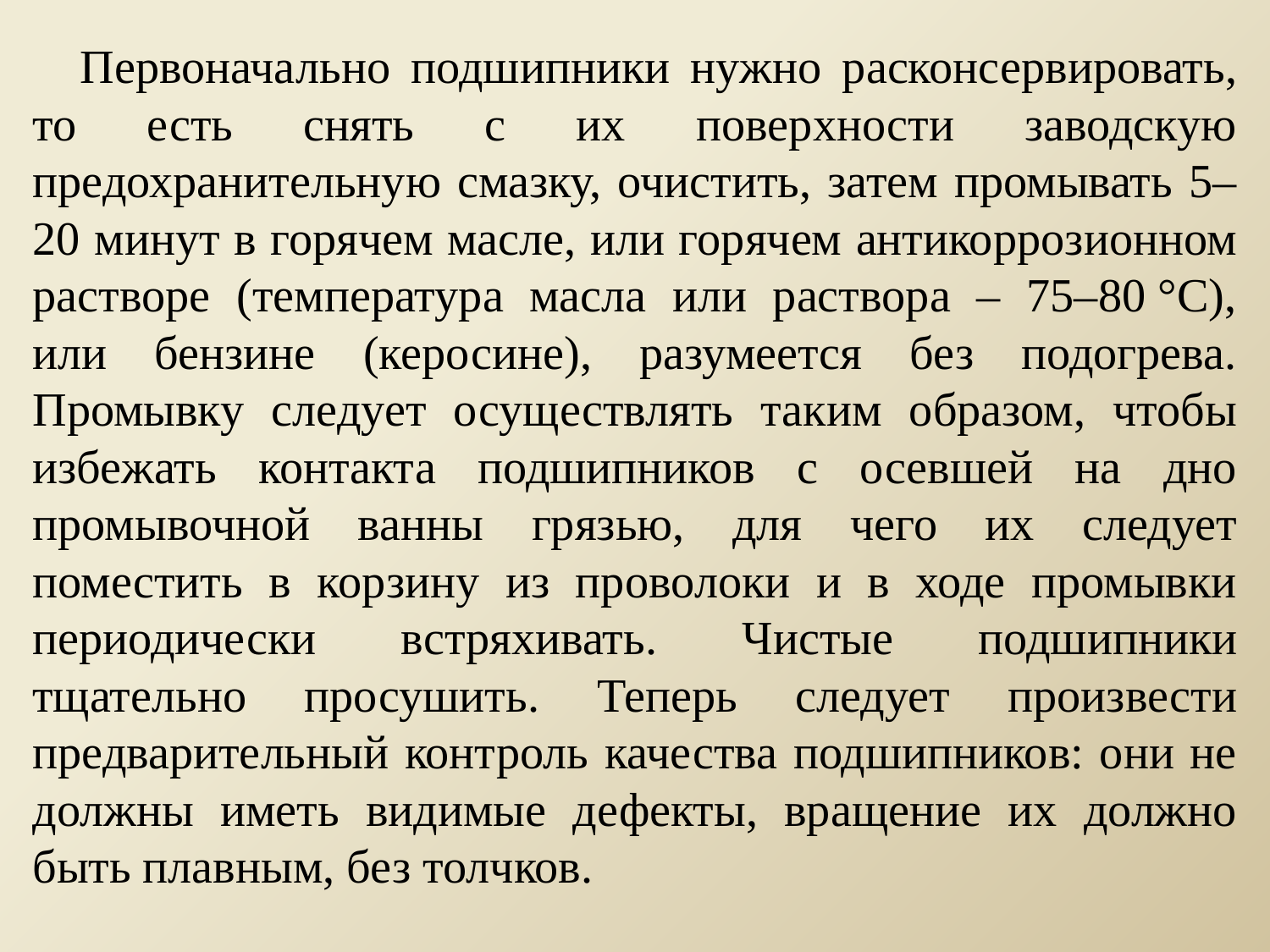

Первоначально подшипники нужно расконсервировать, то есть снять с их поверхности заводскую предохранительную смазку, очистить, затем промывать 5–20 минут в горячем масле, или горячем антикоррозионном растворе (температура масла или раствора – 75–80 °C), или бензине (керосине), разумеется без подогрева. Промывку следует осуществлять таким образом, чтобы избежать контакта подшипников с осевшей на дно промывочной ванны грязью, для чего их следует поместить в корзину из проволоки и в ходе промывки периодически встряхивать. Чистые подшипники тщательно просушить. Теперь следует произвести предварительный контроль качества подшипников: они не должны иметь видимые дефекты, вращение их должно быть плавным, без толчков.